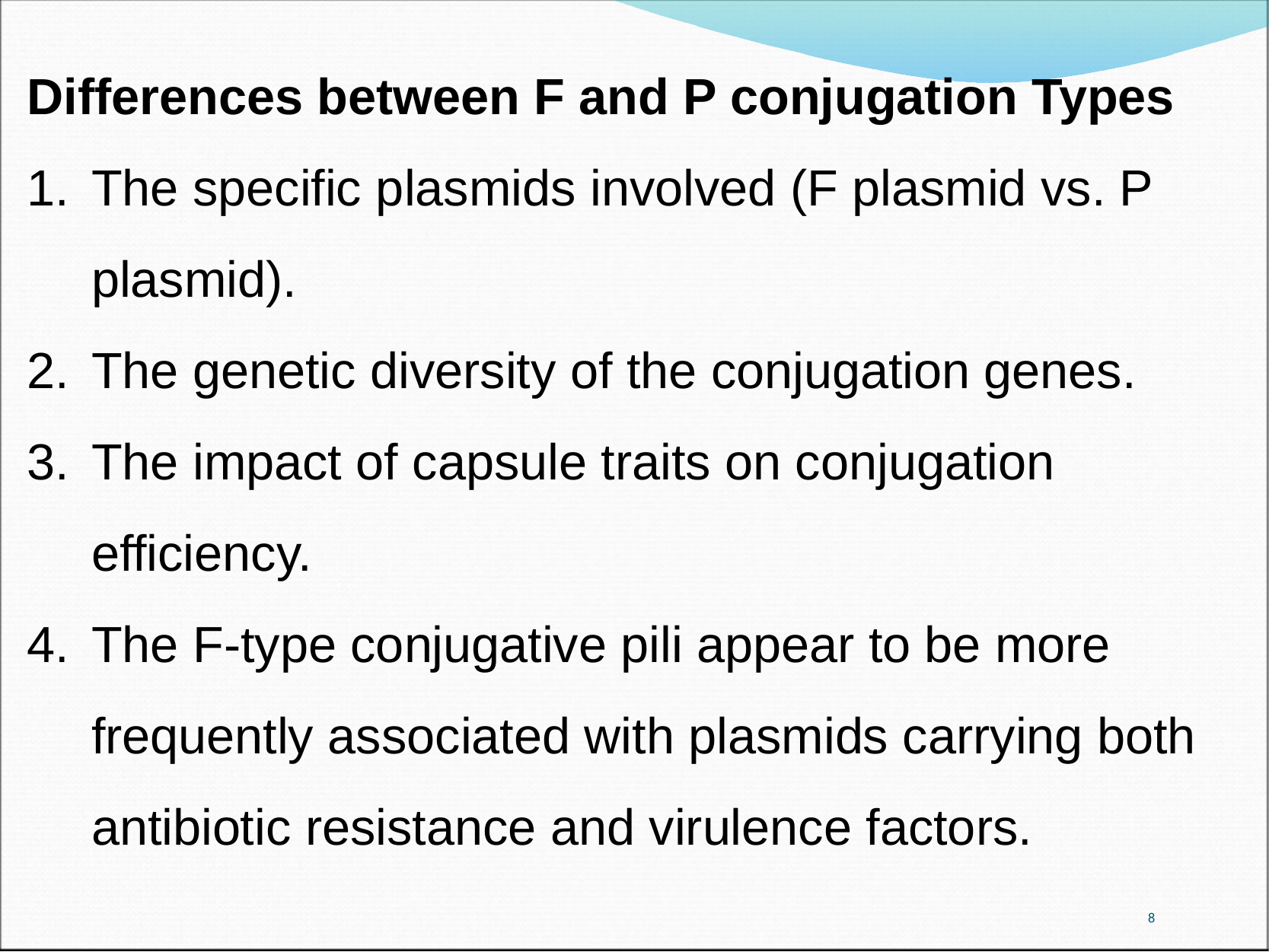

Differences between F and P conjugation Types
The specific plasmids involved (F plasmid vs. P plasmid).
The genetic diversity of the conjugation genes.
The impact of capsule traits on conjugation efficiency.
The F-type conjugative pili appear to be more frequently associated with plasmids carrying both antibiotic resistance and virulence factors.
8